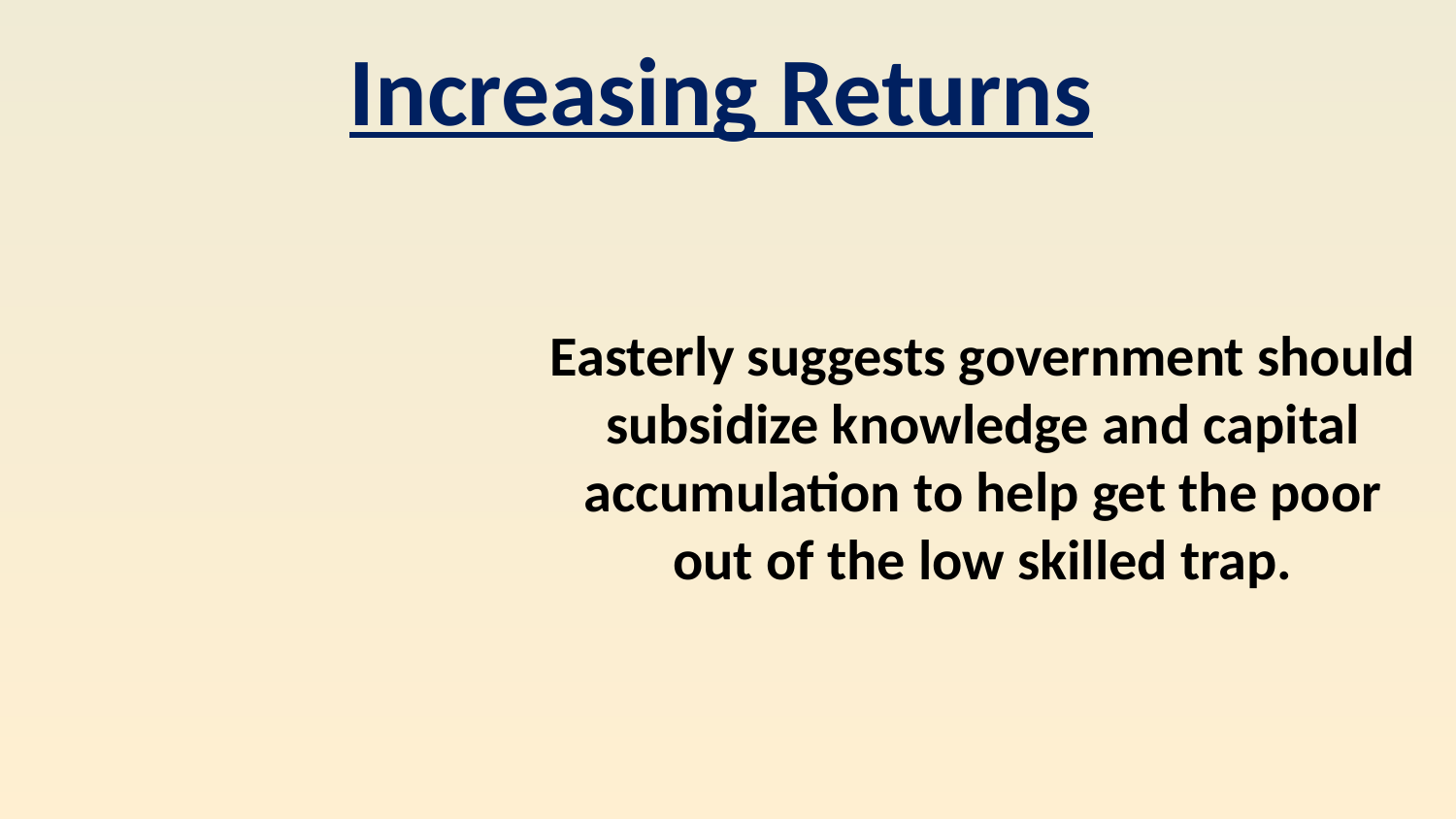

Increasing Returns
Easterly suggests government should subsidize knowledge and capital accumulation to help get the poor out of the low skilled trap.